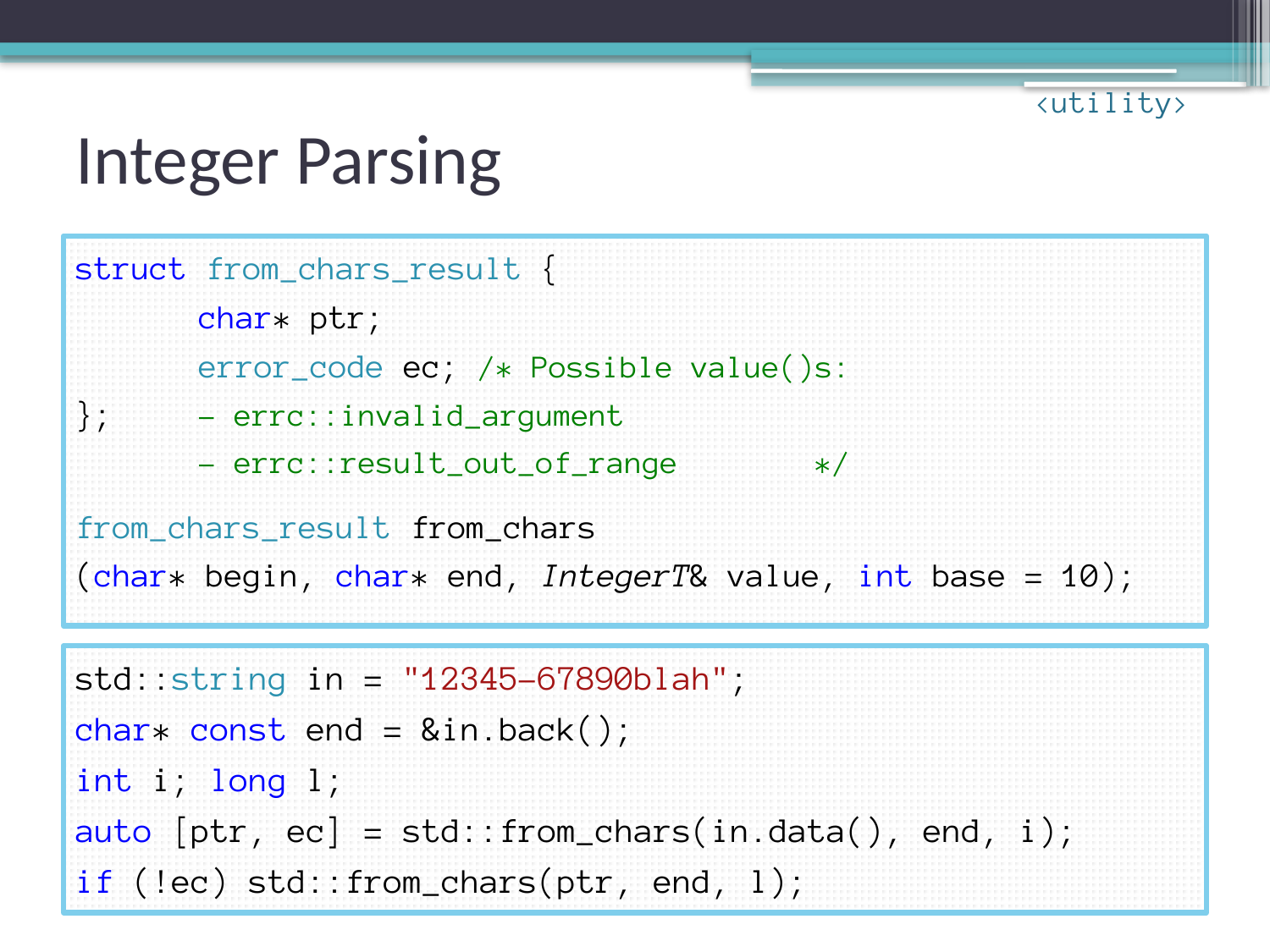

<utility>
# Integer Parsing
struct from_chars_result {
	char* ptr;
	error_code ec; /* Possible value()s:
};									- errc::invalid_argument
									- errc::result_out_of_range		*/

from_chars_result from_chars
(char* begin, char* end, IntegerT& value, int base = 10);
std::string in = "12345-67890blah";
char* const end = &in.back();
int i; long l;
auto [ptr, ec] = std::from_chars(in.data(), end, i);
if (!ec) std::from_chars(ptr, end, l);